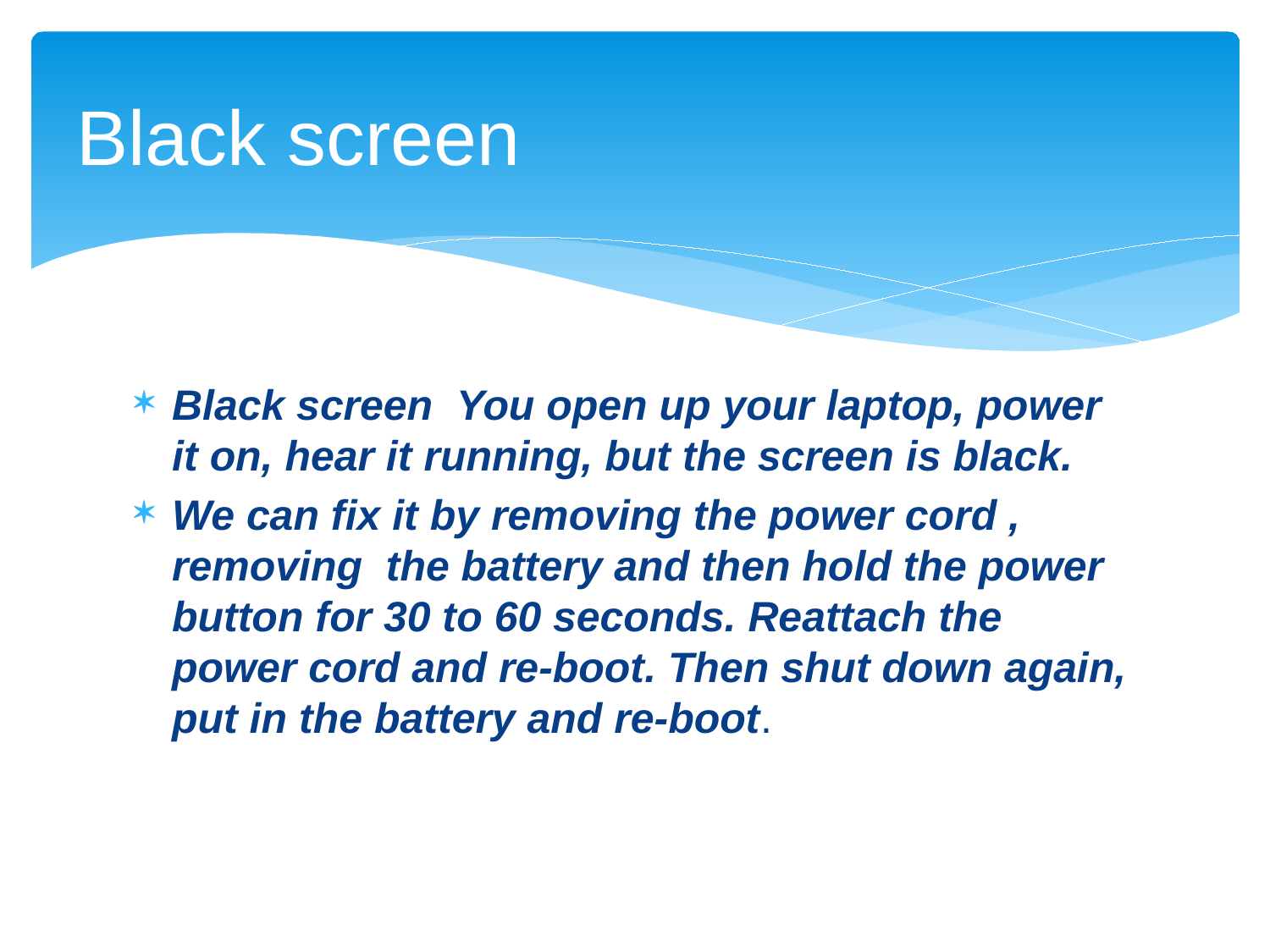

# Black screen
Black screen  You open up your laptop, power it on, hear it running, but the screen is black.
We can fix it by removing the power cord , removing  the battery and then hold the power button for 30 to 60 seconds. Reattach the power cord and re-boot. Then shut down again, put in the battery and re-boot.